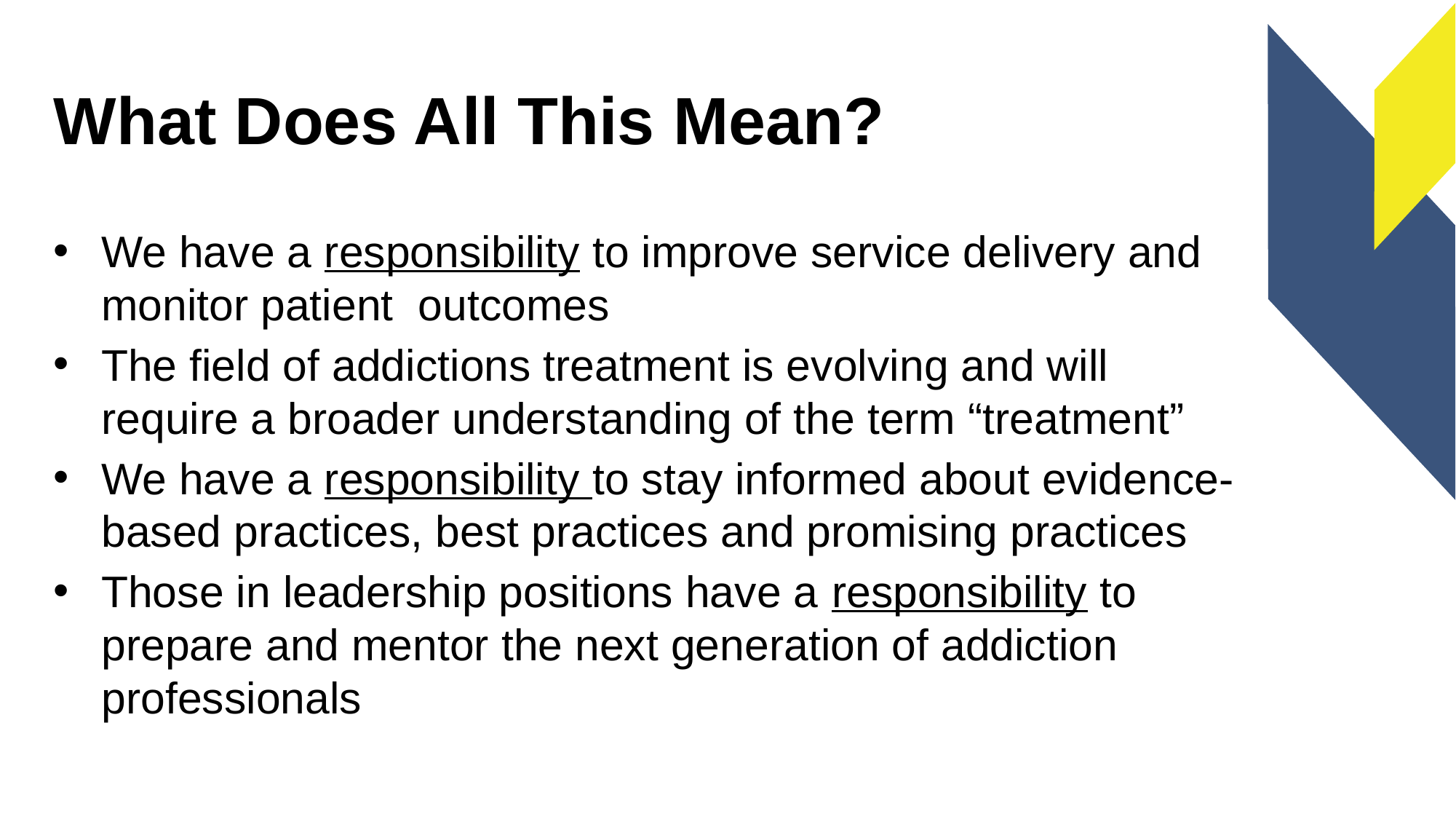

# What Does All This Mean?
We have a responsibility to improve service delivery and monitor patient  outcomes
The field of addictions treatment is evolving and will require a broader understanding of the term “treatment”
We have a responsibility to stay informed about evidence-based practices, best practices and promising practices
Those in leadership positions have a responsibility to prepare and mentor the next generation of addiction professionals